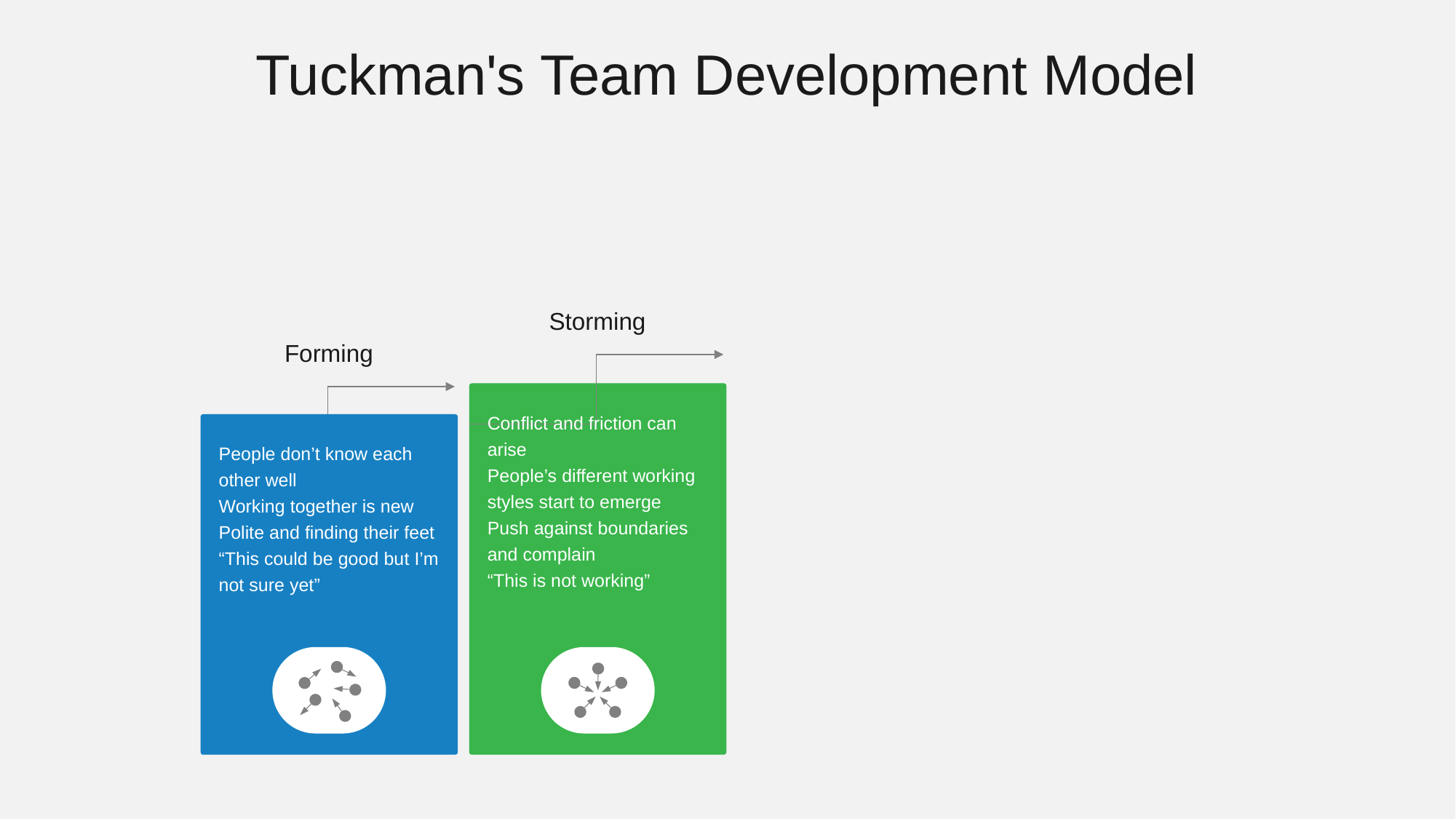

# Tuckman's Team Development Model
Storming
Forming

Conflict and friction can arise
People’s different working styles start to emerge
Push against boundaries and complain
“This is not working”

People don’t know each other well
Working together is new
Polite and finding their feet
“This could be good but I’m not sure yet”